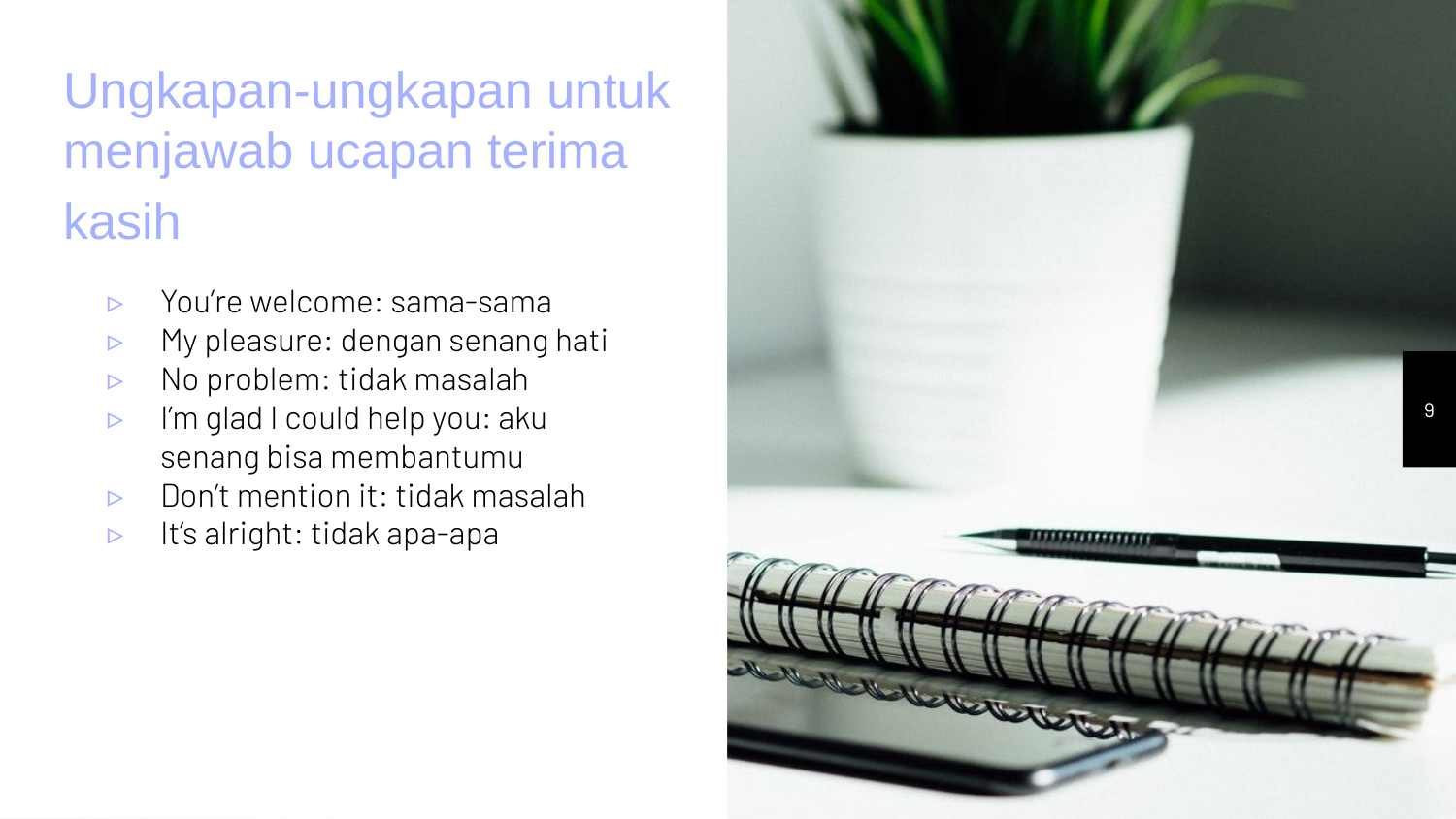

Ungkapan-ungkapan untuk menjawab ucapan terima kasih
You’re welcome: sama-sama
My pleasure: dengan senang hati
No problem: tidak masalah
I’m glad I could help you: aku senang bisa membantumu
Don’t mention it: tidak masalah
It’s alright: tidak apa-apa
9